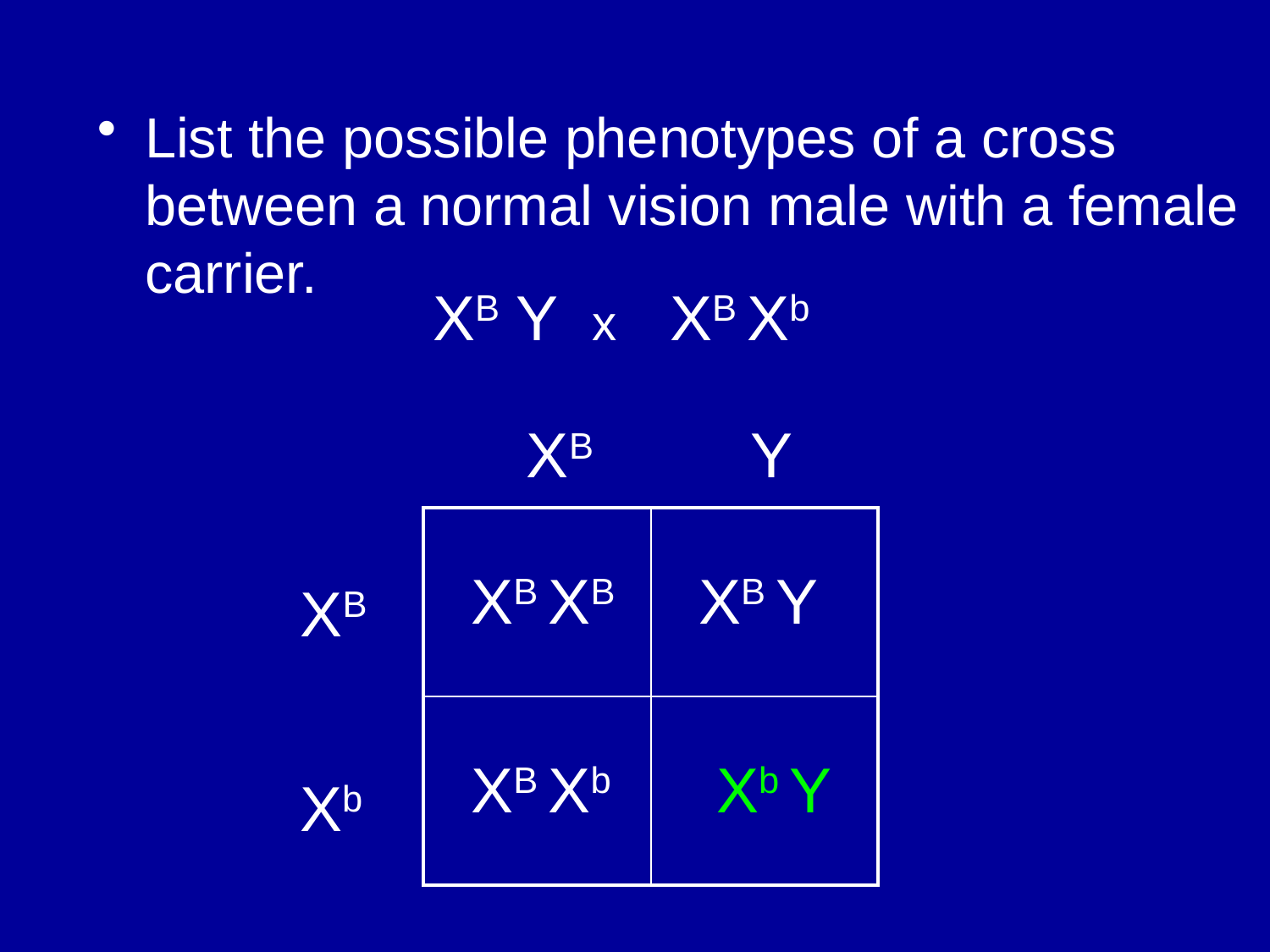

List the possible phenotypes of a cross between a normal vision male with a female carrier.

XB Y  x   XB Xb
XB         Y
| XB XB | XB Y |
| --- | --- |
| XB Xb | Xb Y |
XB
Xb